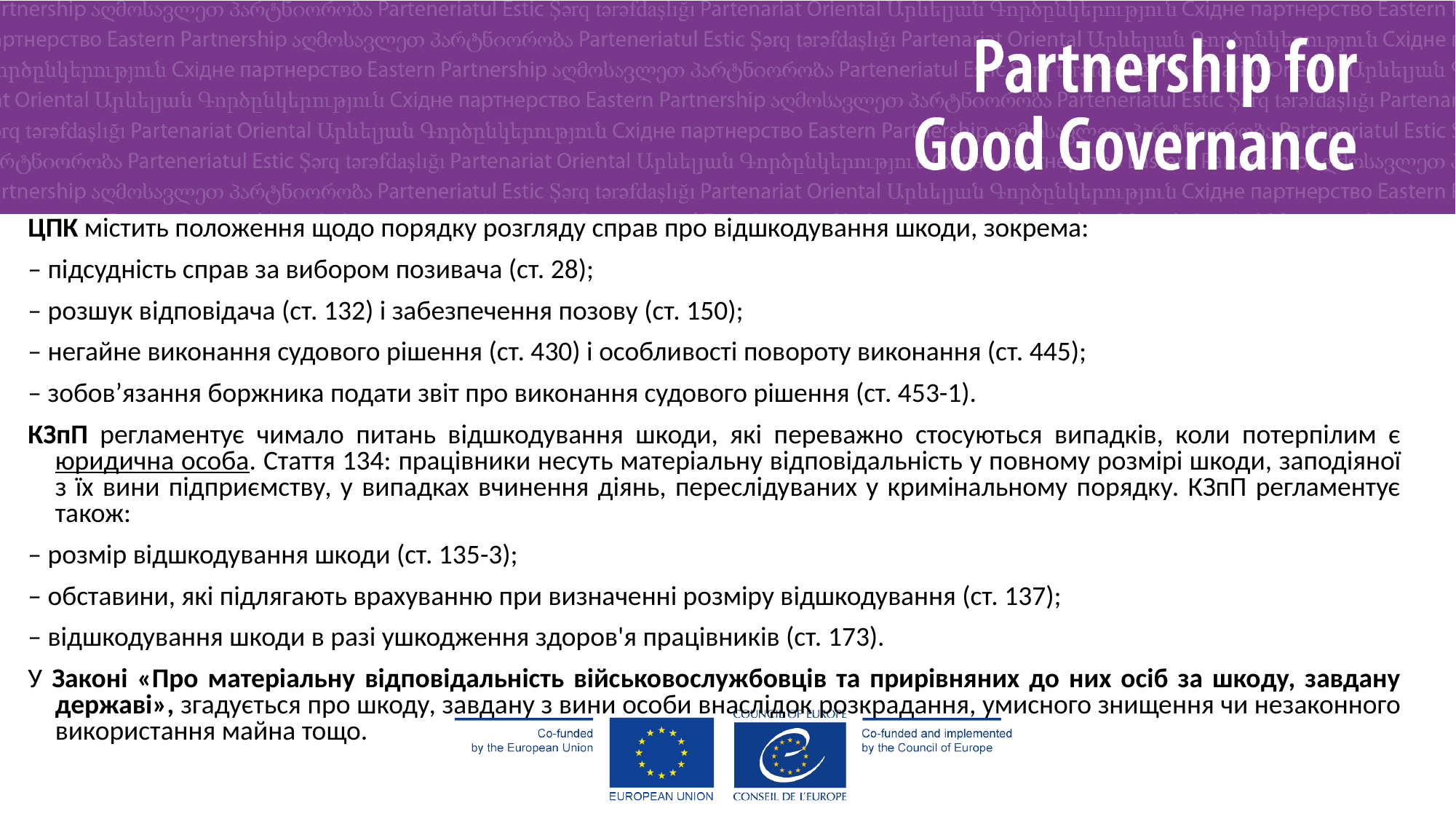

ЦПК містить положення щодо порядку розгляду справ про відшкодування шкоди, зокрема:
– підсудність справ за вибором позивача (ст. 28);
– розшук відповідача (ст. 132) і забезпечення позову (ст. 150);
– негайне виконання судового рішення (ст. 430) і особливості повороту виконання (ст. 445);
– зобов’язання боржника подати звіт про виконання судового рішення (ст. 453-1).
КЗпП регламентує чимало питань відшкодування шкоди, які переважно стосуються випадків, коли потерпілим є юридична особа. Стаття 134: працівники несуть матеріальну відповідальність у повному розмірі шкоди, заподіяної з їх вини підприємству, у випадках вчинення діянь, переслідуваних у кримінальному порядку. КЗпП регламентує також:
– розмір відшкодування шкоди (ст. 135-3);
– обставини, які підлягають врахуванню при визначенні розміру відшкодування (ст. 137);
– відшкодування шкоди в разі ушкодження здоров'я працівників (ст. 173).
У Законі «Про матеріальну відповідальність військовослужбовців та прирівняних до них осіб за шкоду, завдану державі», згадується про шкоду, завдану з вини особи внаслідок розкрадання, умисного знищення чи незаконного використання майна тощо.